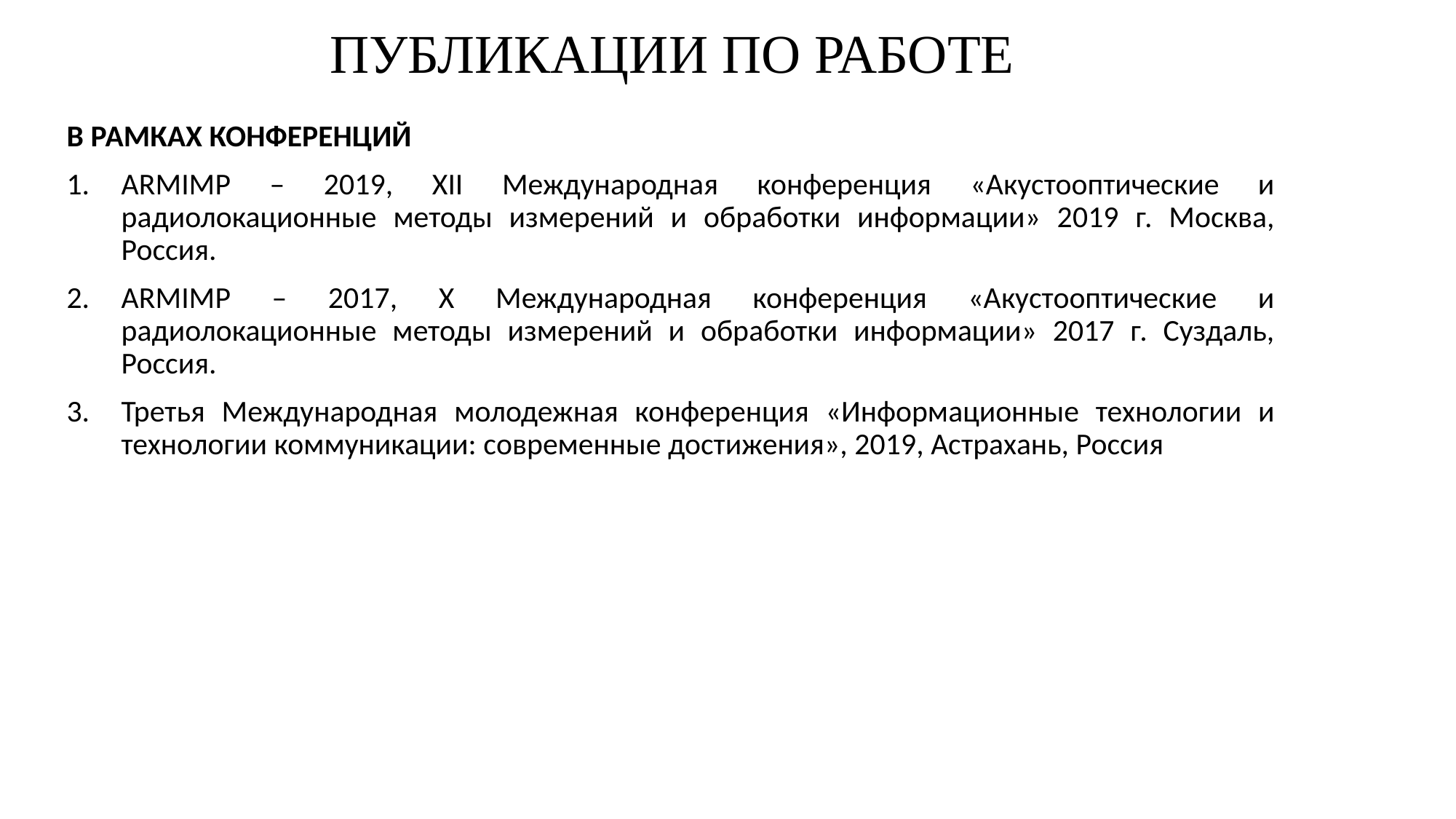

# Публикации по работе
В РАМКАХ Конференций
ARMIMP – 2019, XII Международная конференция «Акустооптические и радиолокационные методы измерений и обработки информации» 2019 г. Москва, Россия.
ARMIMP – 2017, X Международная конференция «Акустооптические и радиолокационные методы измерений и обработки информации» 2017 г. Суздаль, Россия.
Третья Международная молодежная конференция «Информационные технологии и технологии коммуникации: современные достижения», 2019, Астрахань, Россия